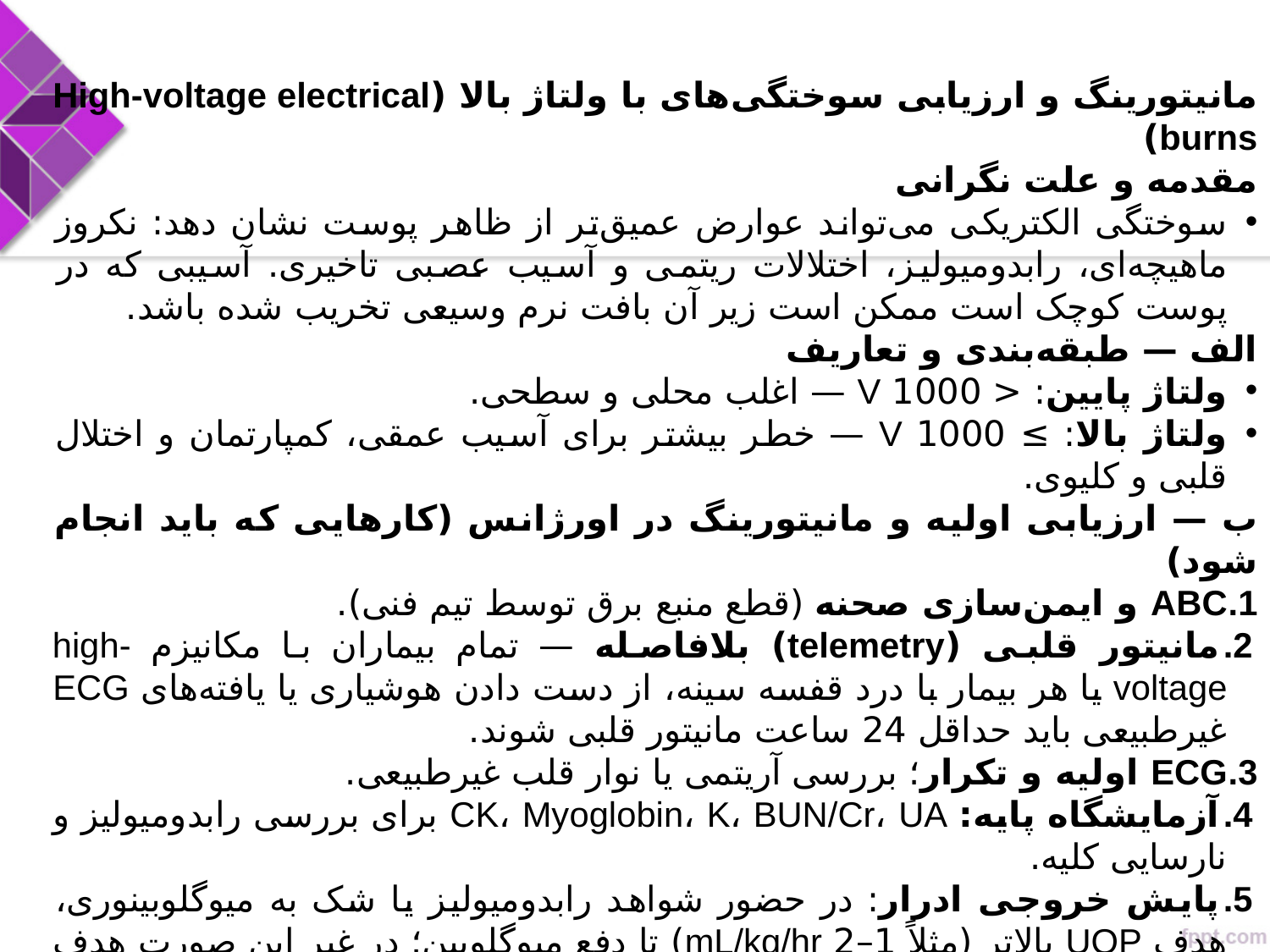

مانیتورینگ و ارزیابی سوختگی‌های با ولتاژ بالا (High-voltage electrical burns)
مقدمه و علت نگرانی
سوختگی الکتریکی می‌تواند عوارض عمیق‌تر از ظاهر پوست نشان دهد: نکروز ماهیچه‌ای، رابدومیولیز، اختلالات ریتمی و آسیب عصبی تاخیری. آسیبی که در پوست کوچک است ممکن است زیر آن بافت نرم وسیعی تخریب شده باشد.
الف — طبقه‌بندی و تعاریف
ولتاژ پایین: < 1000 V — اغلب محلی و سطحی.
ولتاژ بالا: ≥ 1000 V — خطر بیشتر برای آسیب عمقی، کمپارتمان و اختلال قلبی و کلیوی.
ب — ارزیابی اولیه و مانیتورینگ در اورژانس (کارهایی که باید انجام شود)
ABC و ایمن‌سازی صحنه (قطع منبع برق توسط تیم فنی).
مانیتور قلبی (telemetry) بلافاصله — تمام بیماران با مکانیزم high-voltage یا هر بیمار با درد قفسه سینه، از دست دادن هوشیاری یا یافته‌های ECG غیرطبیعی باید حداقل 24 ساعت مانیتور قلبی شوند.
ECG اولیه و تکرار؛ بررسی آریتمی یا نوار قلب غیرطبیعی.
آزمایشگاه پایه: CK، Myoglobin، K، BUN/Cr، UA برای بررسی رابدومیولیز و نارسایی کلیه.
پایش خروجی ادرار: در حضور شواهد رابدومیولیز یا شک به میوگلوبینوری، هدف UOP بالاتر (مثلاً 1–2 mL/kg/hr) تا دفع میوگلوبین؛ در غیر این صورت هدف ≥0.5 mL/kg/hr برای بزرگسالان